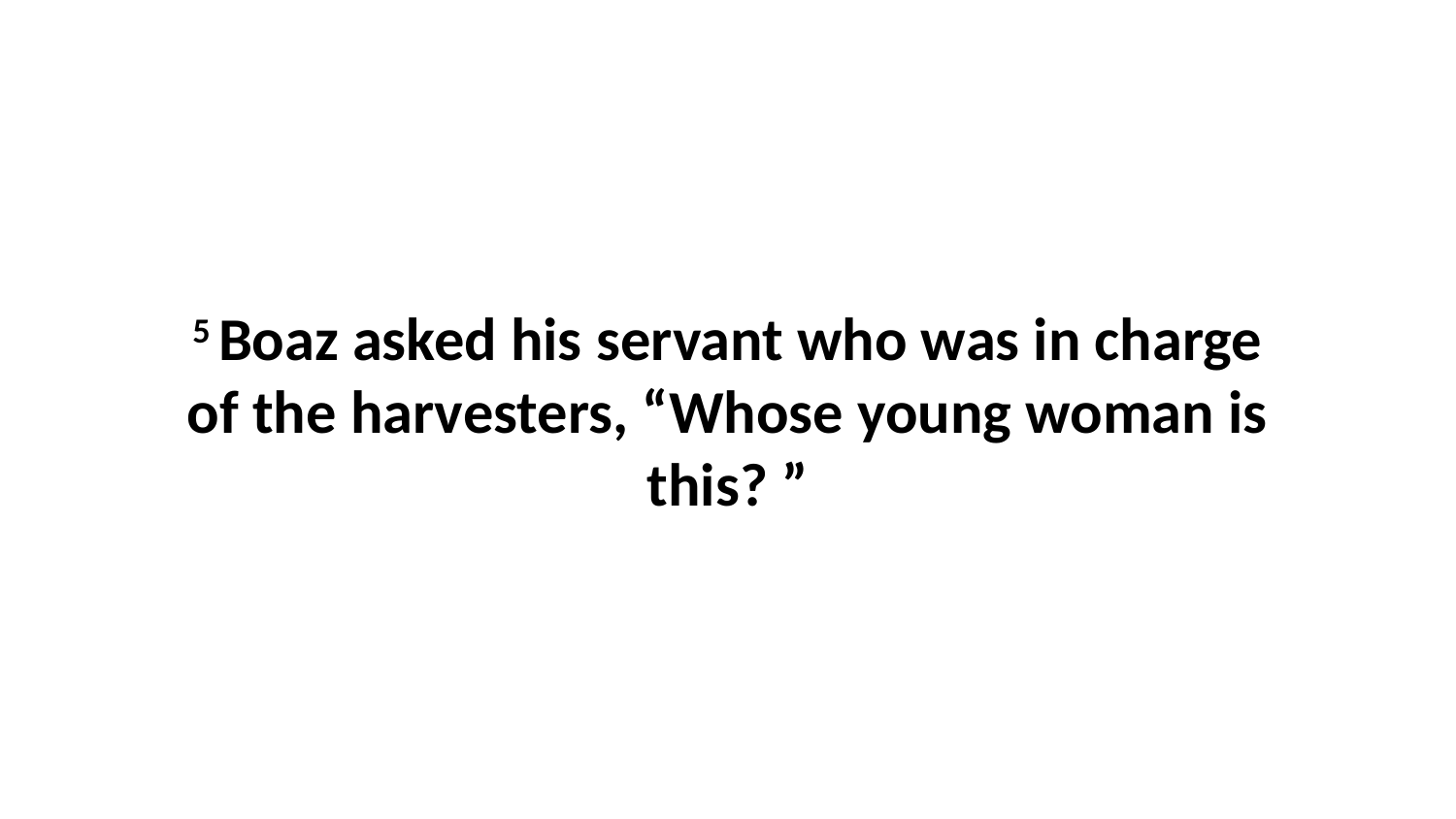

5 Boaz asked his servant who was in charge of the harvesters, “Whose young woman is this? ”